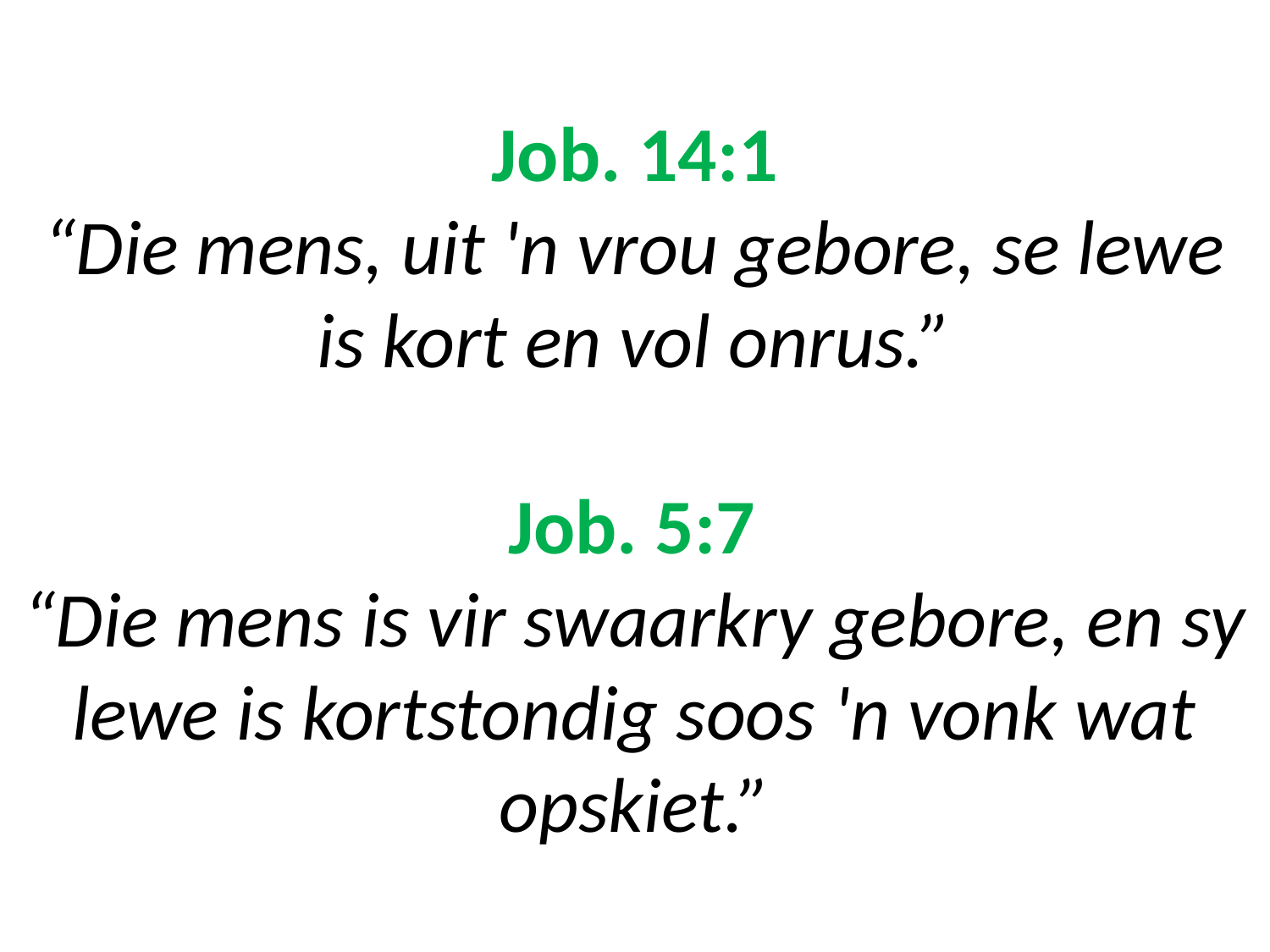

# Job. 14:1 “Die mens, uit 'n vrou gebore, se lewe is kort en vol onrus.” Job. 5:7 “Die mens is vir swaarkry gebore, en sy lewe is kortstondig soos 'n vonk wat opskiet.”